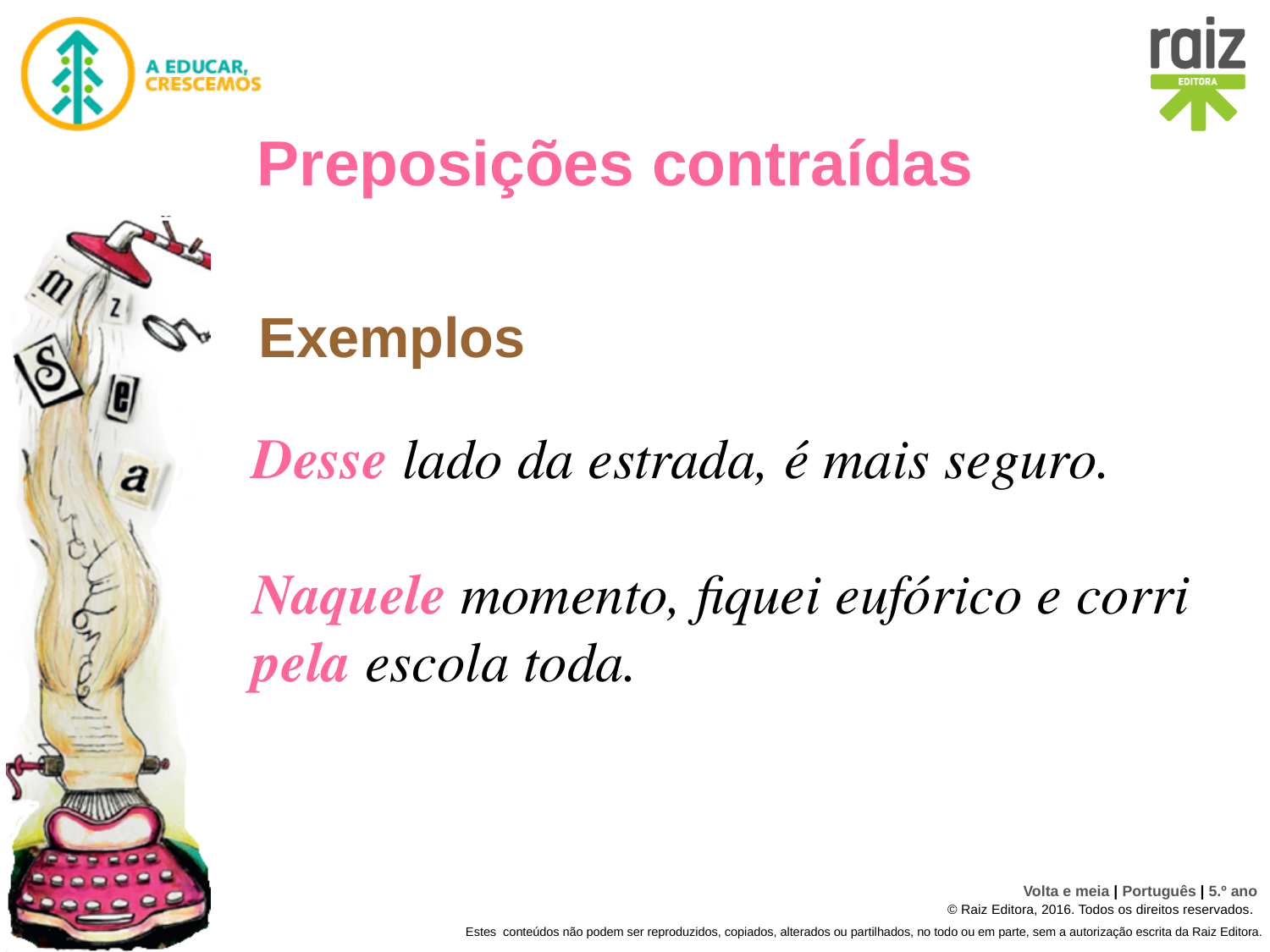

Preposições contraídas
Exemplos
# Desse lado da estrada, é mais seguro. Naquele momento, fiquei eufórico e corri pela escola toda.
Estes  conteúdos não podem ser reproduzidos, copiados, alterados ou partilhados, no todo ou em parte, sem a autorização escrita da Raiz Editora.